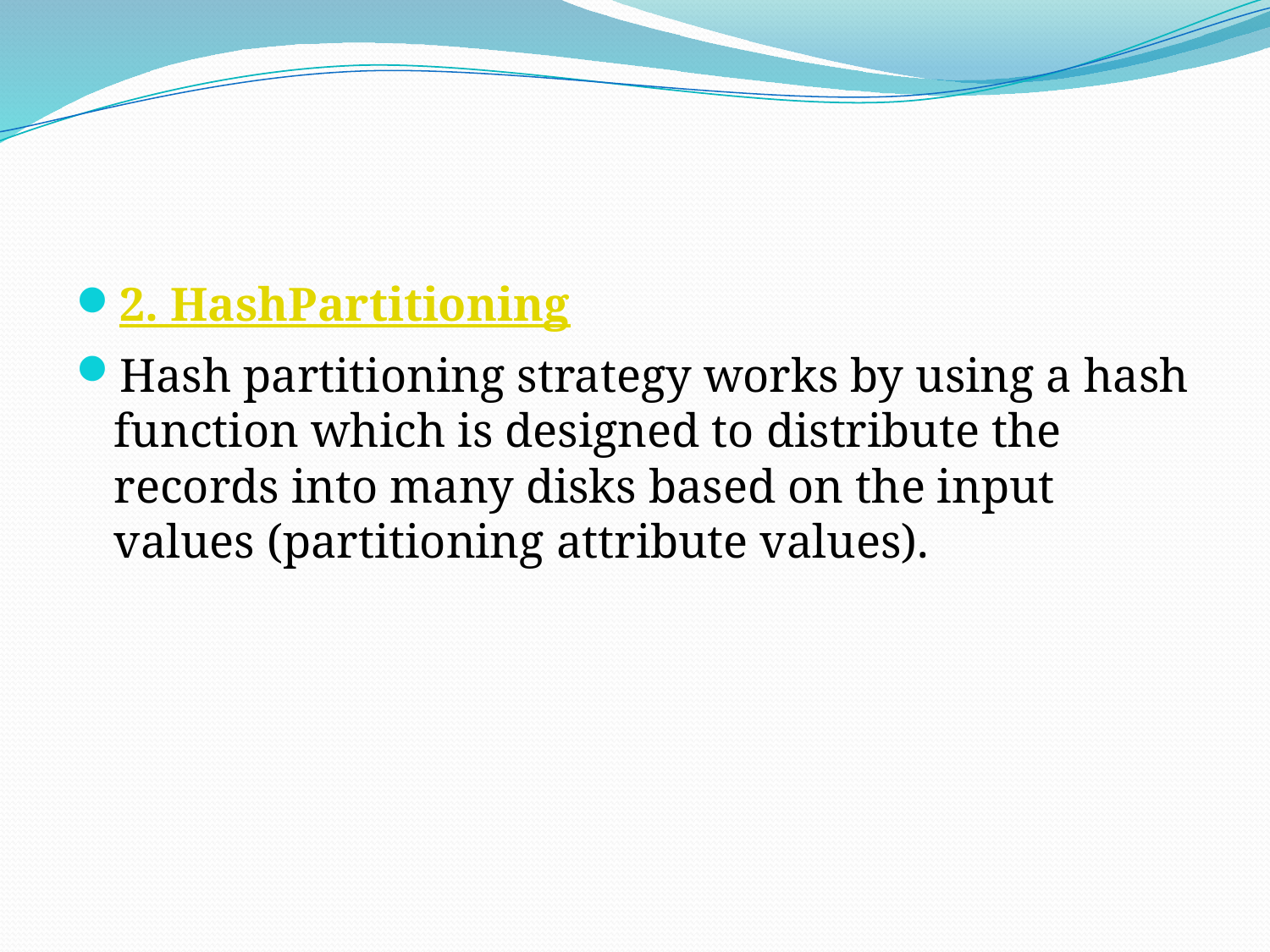

#
2. HashPartitioning
Hash partitioning strategy works by using a hash function which is designed to distribute the records into many disks based on the input values (partitioning attribute values).